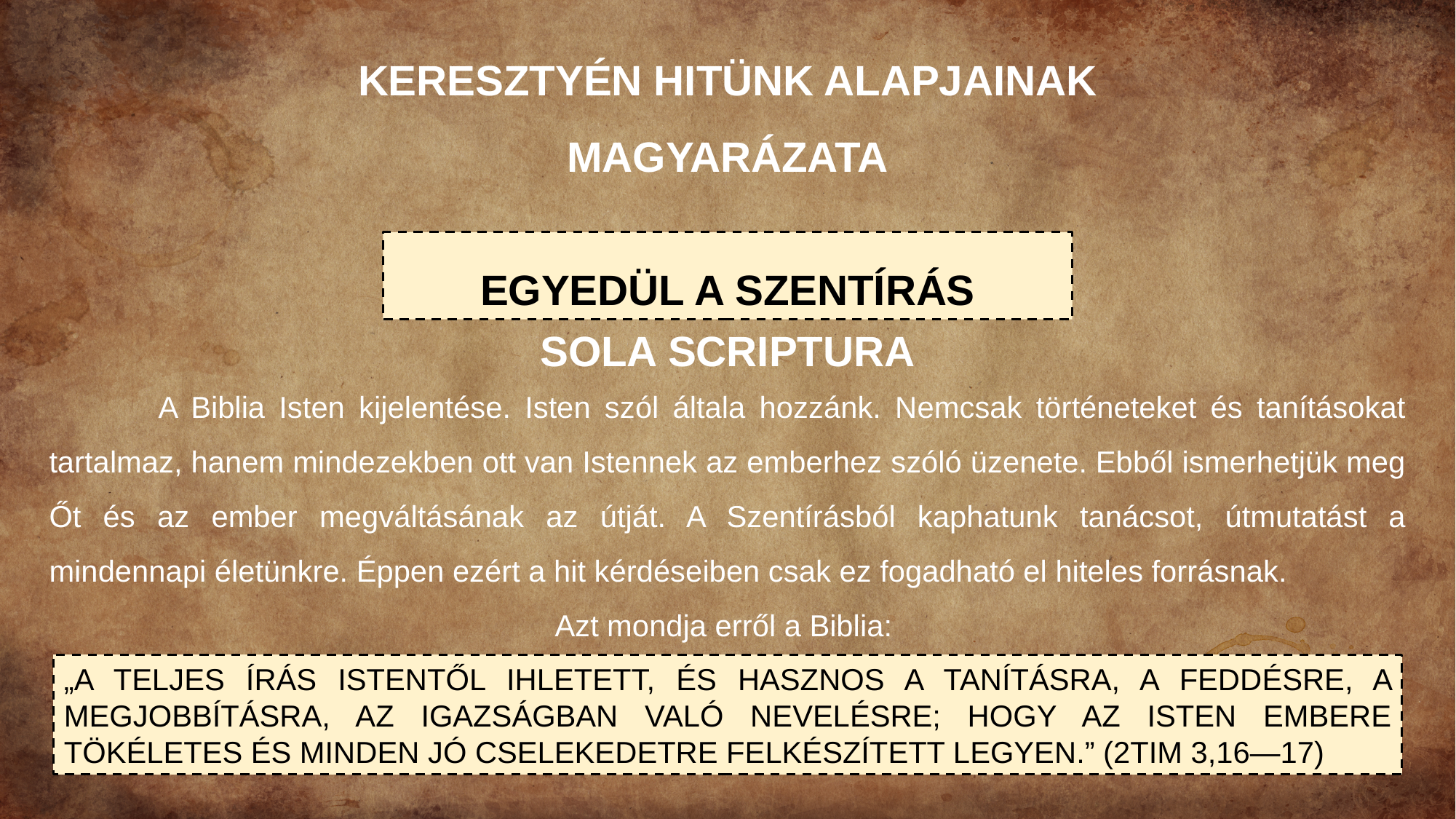

KERESZTYÉN HITÜNK ALAPJAINAK MAGYARÁZATA
EGYEDÜL A SZENTÍRÁS
SOLA SCRIPTURA
	A Biblia Isten kijelentése. Isten szól általa hozzánk. Nemcsak történeteket és tanításokat tartalmaz, hanem mindezekben ott van Istennek az emberhez szóló üzenete. Ebből ismerhetjük meg Őt és az ember megváltásának az útját. A Szentírásból kaphatunk tanácsot, útmutatást a mindennapi életünkre. Éppen ezért a hit kérdéseiben csak ez fogadható el hiteles forrásnak.
Azt mondja erről a Biblia:
„A teljes Írás Istentől ihletett, és hasznos a tanításra, a feddésre, a megjobbításra, az igazságban való nevelésre; hogy az Isten embere tökéletes és minden jó cselekedetre felkészített legyen.” (2Tim 3,16—17)